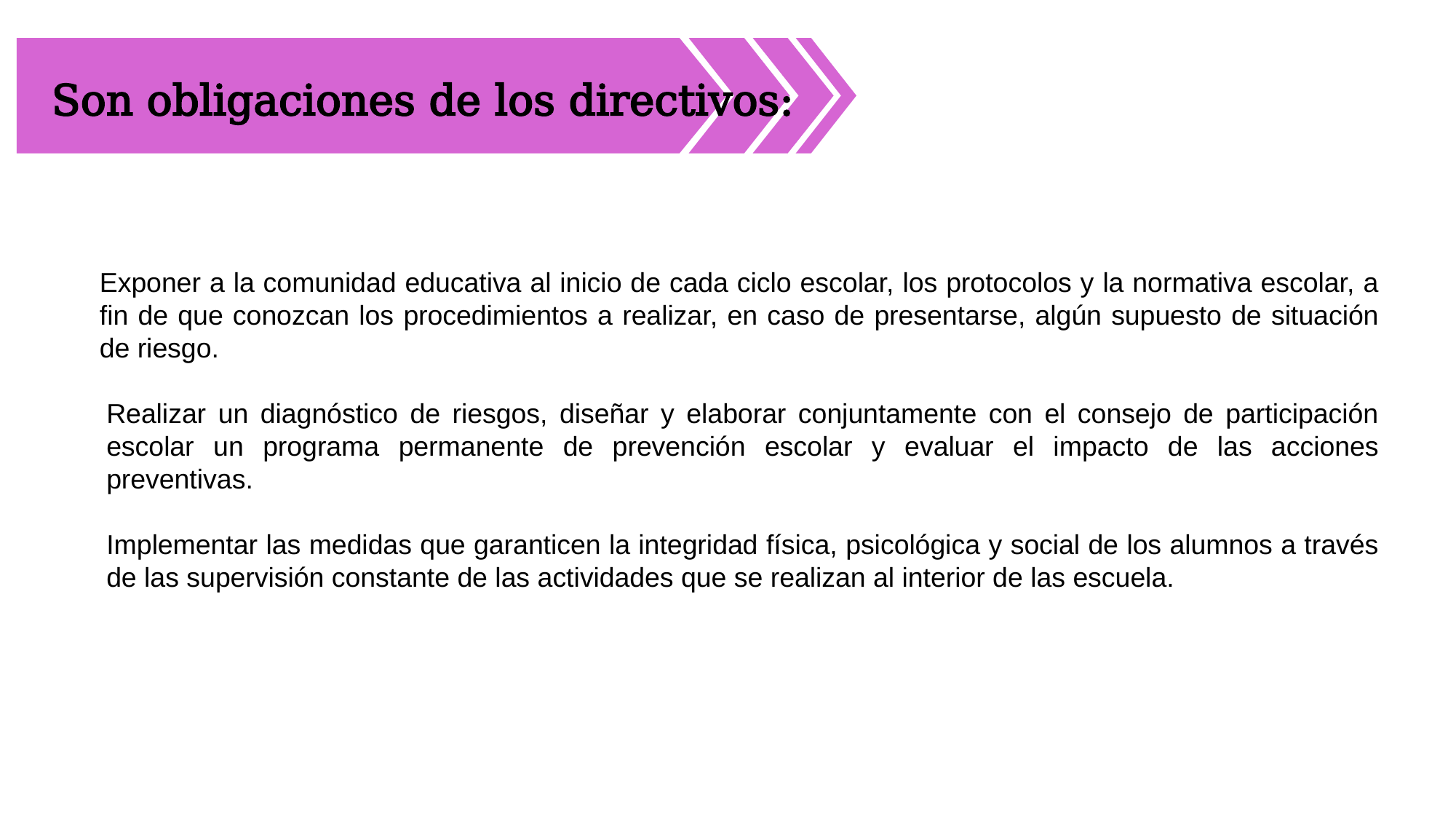

Son obligaciones de los directivos:

Exponer a la comunidad educativa al inicio de cada ciclo escolar, los protocolos y la normativa escolar, a fin de que conozcan los procedimientos a realizar, en caso de presentarse, algún supuesto de situación de riesgo.

Realizar un diagnóstico de riesgos, diseñar y elaborar conjuntamente con el consejo de participación escolar un programa permanente de prevención escolar y evaluar el impacto de las acciones preventivas.

Implementar las medidas que garanticen la integridad física, psicológica y social de los alumnos a través de las supervisión constante de las actividades que se realizan al interior de las escuela.